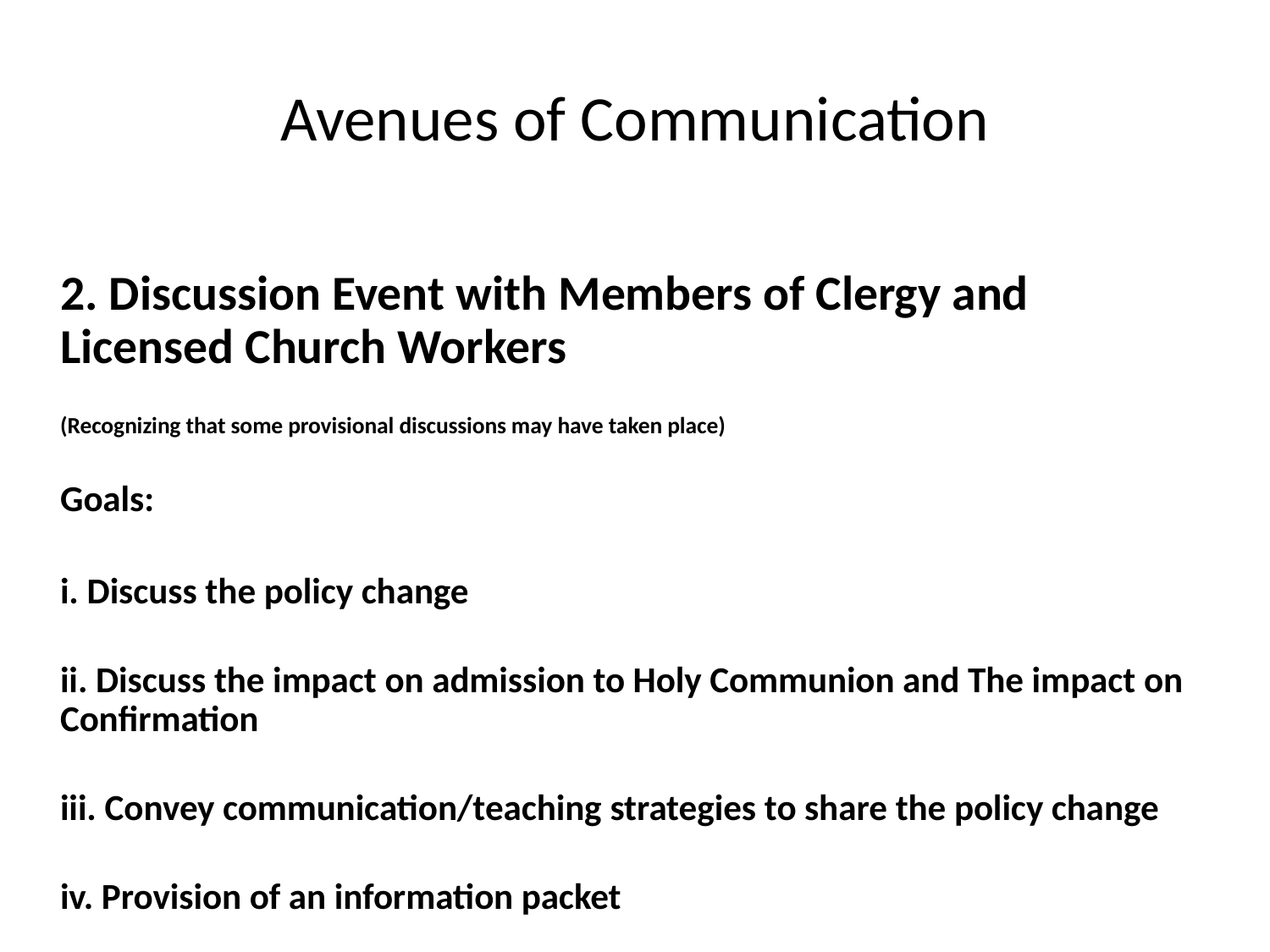

# Avenues of Communication
2. Discussion Event with Members of Clergy and Licensed Church Workers

(Recognizing that some provisional discussions may have taken place)

Goals:

i. Discuss the policy change

ii. Discuss the impact on admission to Holy Communion and The impact on Confirmation

iii. Convey communication/teaching strategies to share the policy change

iv. Provision of an information packet